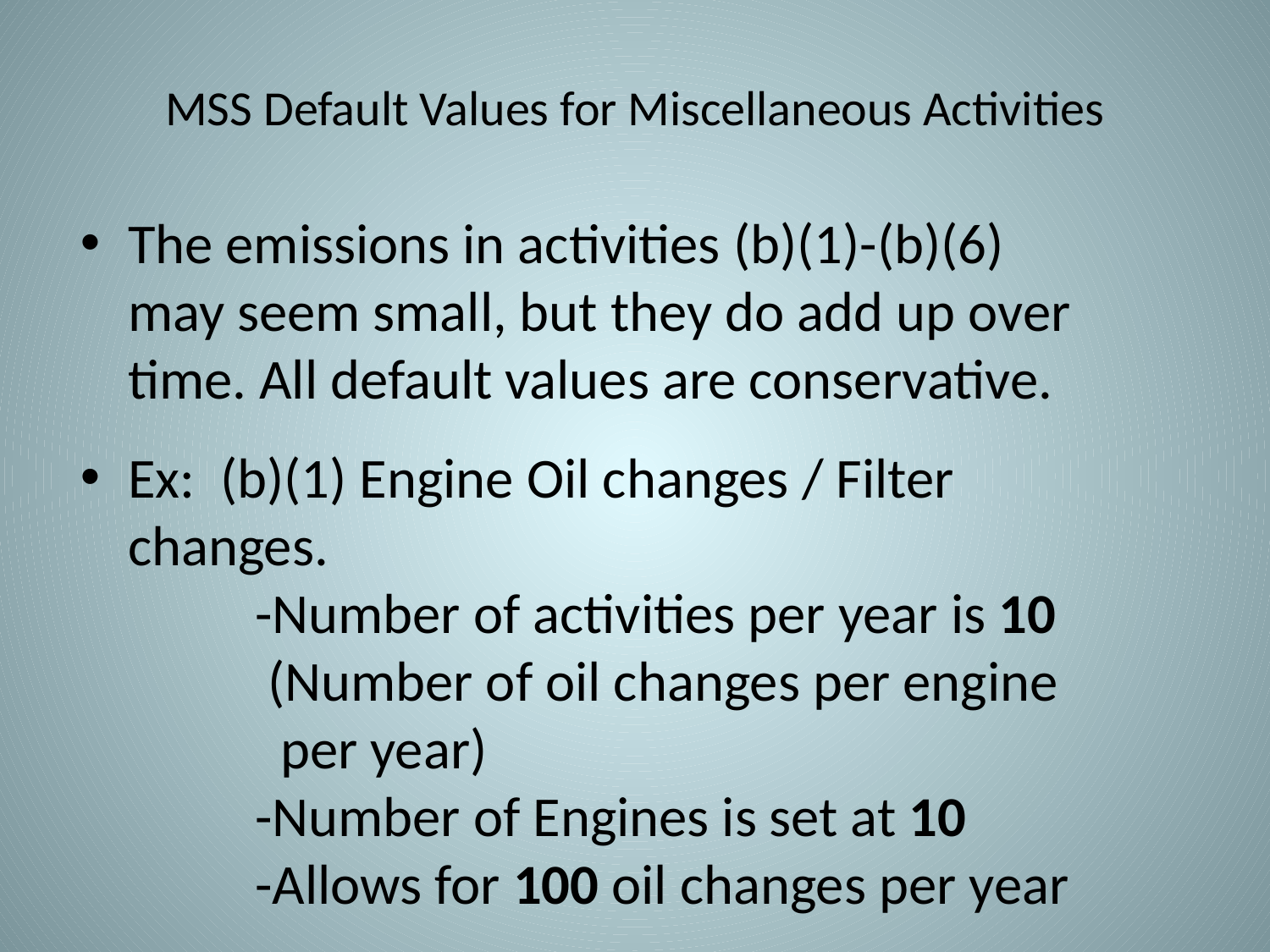

# MSS Default Values for Miscellaneous Activities
The emissions in activities (b)(1)-(b)(6) may seem small, but they do add up over time. All default values are conservative.
Ex:  (b)(1) Engine Oil changes / Filter changes.
	-Number of activities per year is 10	 (Number of oil changes per engine 	  per year)
	-Number of Engines is set at 10
	-Allows for 100 oil changes per year